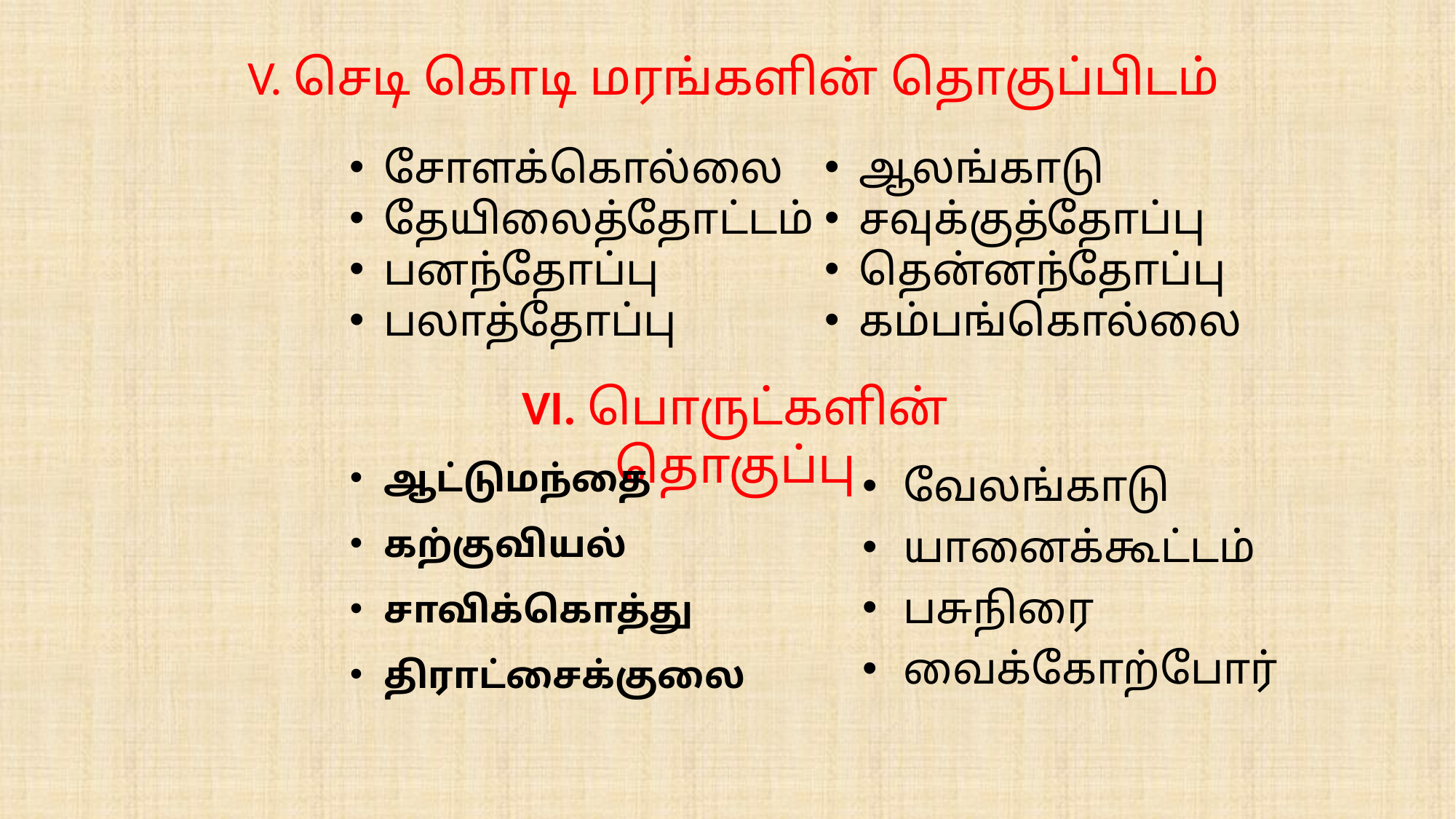

# V. செடி கொடி மரங்களின் தொகுப்பிடம்
சோளக்கொல்லை
தேயிலைத்தோட்டம்
பனந்தோப்பு
பலாத்தோப்பு
ஆலங்காடு
சவுக்குத்தோப்பு
தென்னந்தோப்பு
கம்பங்கொல்லை
 VI. பொருட்களின்  தொகுப்பு
ஆட்டுமந்தை
கற்குவியல்
சாவிக்கொத்து
திராட்சைக்குலை
வேலங்காடு
யானைக்கூட்டம்
பசுநிரை
வைக்கோற்போர்